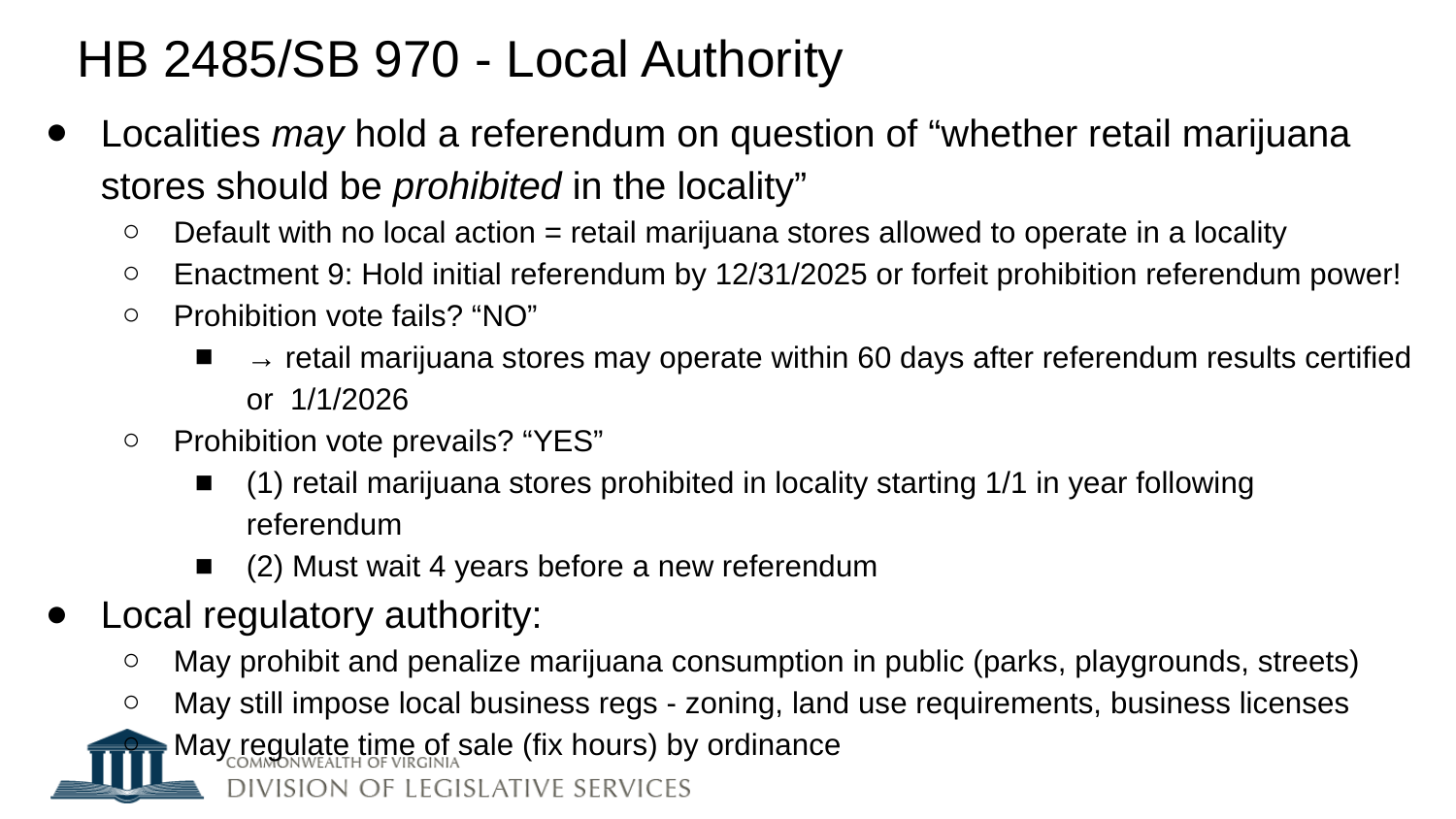

# HB 2485/SB 970 - Local Authority
Localities may hold a referendum on question of “whether retail marijuana stores should be prohibited in the locality”
Default with no local action = retail marijuana stores allowed to operate in a locality
Enactment 9: Hold initial referendum by 12/31/2025 or forfeit prohibition referendum power!
Prohibition vote fails? “NO”
→ retail marijuana stores may operate within 60 days after referendum results certified or  1/1/2026
Prohibition vote prevails? “YES”
(1) retail marijuana stores prohibited in locality starting 1/1 in year following referendum
(2) Must wait 4 years before a new referendum
Local regulatory authority:
May prohibit and penalize marijuana consumption in public (parks, playgrounds, streets)
May still impose local business regs - zoning, land use requirements, business licenses
May regulate time of sale (fix hours) by ordinance